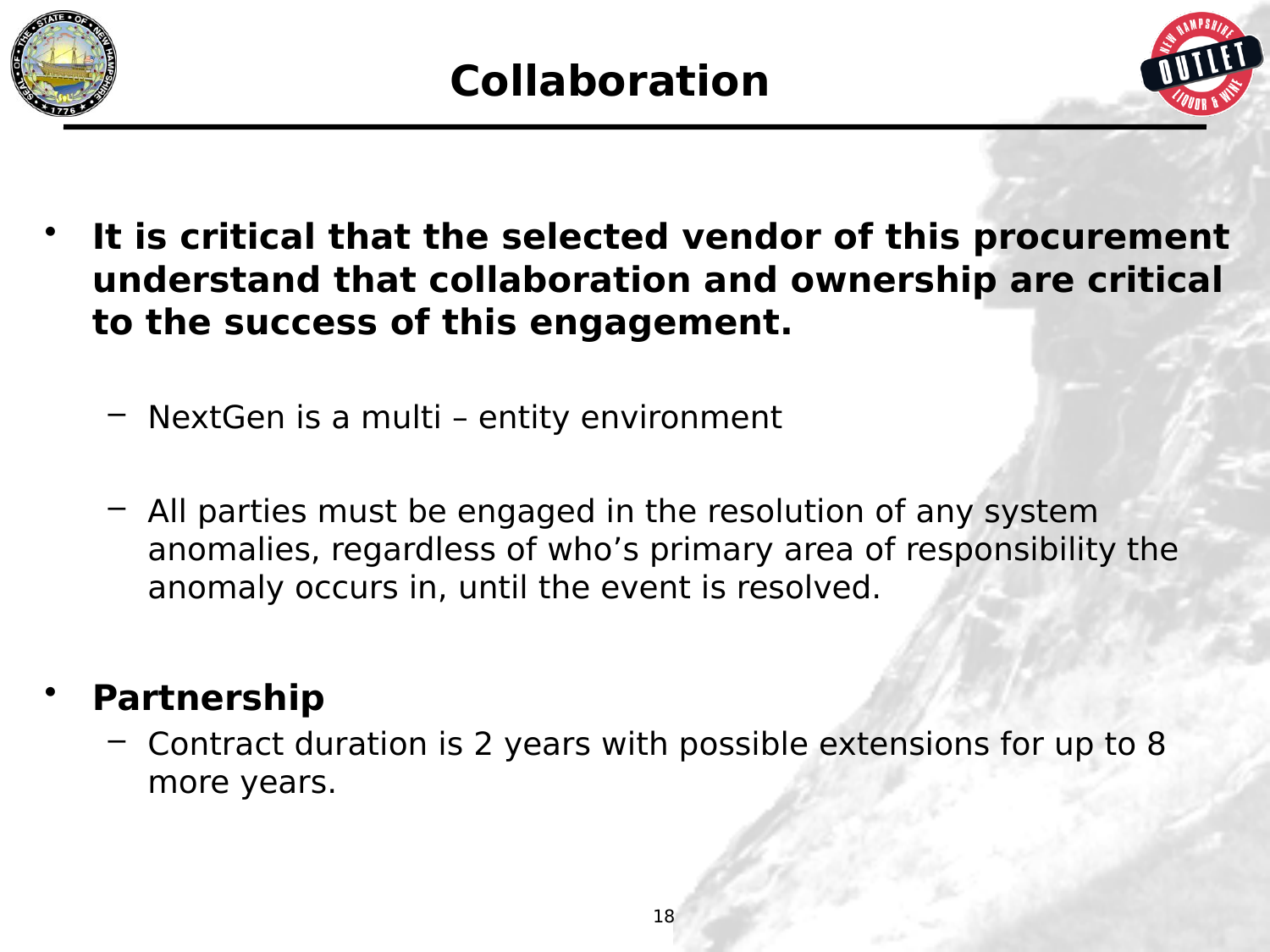

# Collaboration

It is critical that the selected vendor of this procurement understand that collaboration and ownership are critical to the success of this engagement.

NextGen is a multi – entity environment

All parties must be engaged in the resolution of any system anomalies, regardless of who’s primary area of responsibility the anomaly occurs in, until the event is resolved.

Partnership
Contract duration is 2 years with possible extensions for up to 8 more years.
18